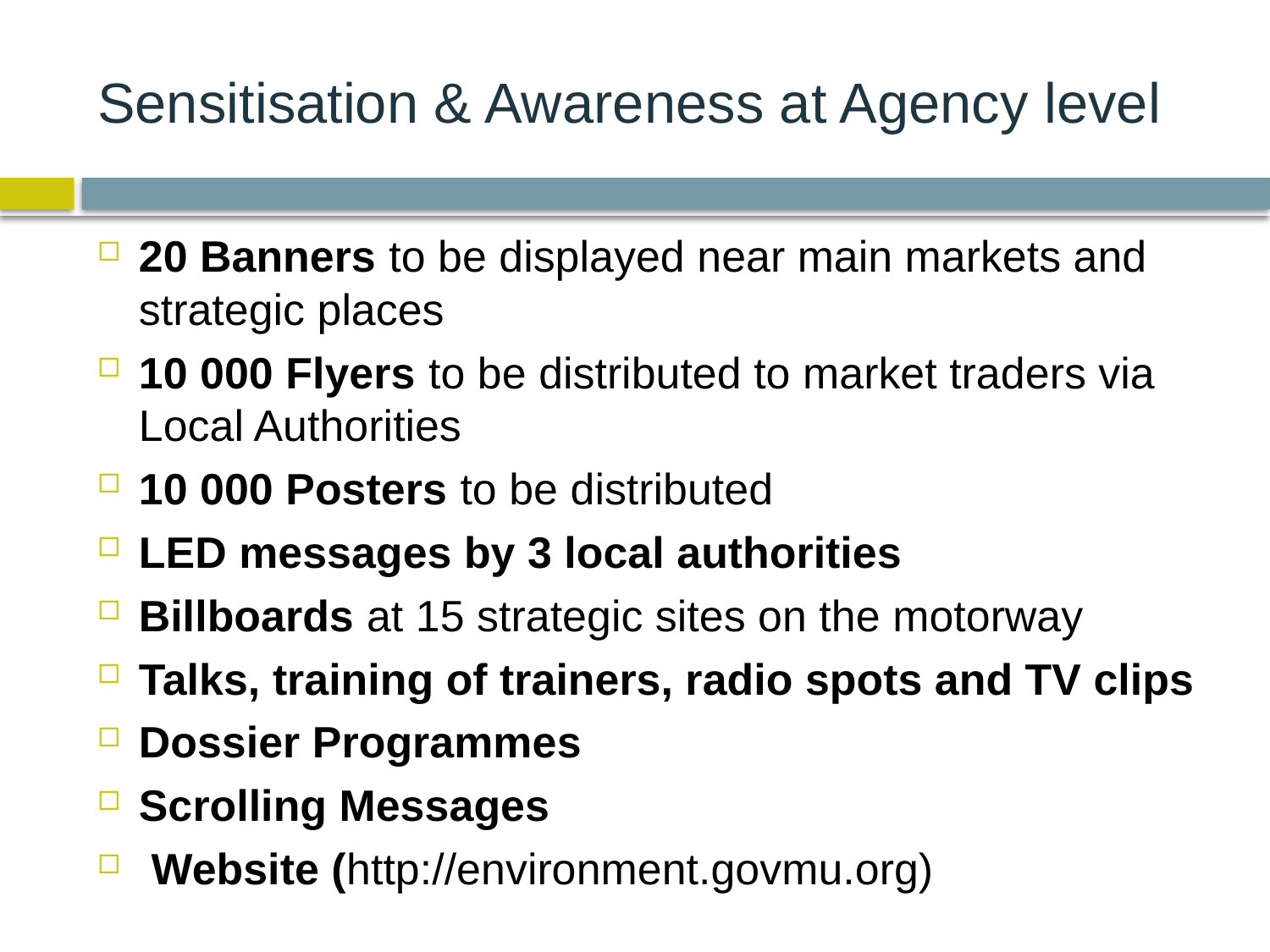

# Sensitisation & Awareness at Agency level
20 Banners to be displayed near main markets and strategic places
10 000 Flyers to be distributed to market traders via Local Authorities
10 000 Posters to be distributed
LED messages by 3 local authorities
Billboards at 15 strategic sites on the motorway
Talks, training of trainers, radio spots and TV clips
Dossier Programmes
Scrolling Messages
 Website (http://environment.govmu.org)